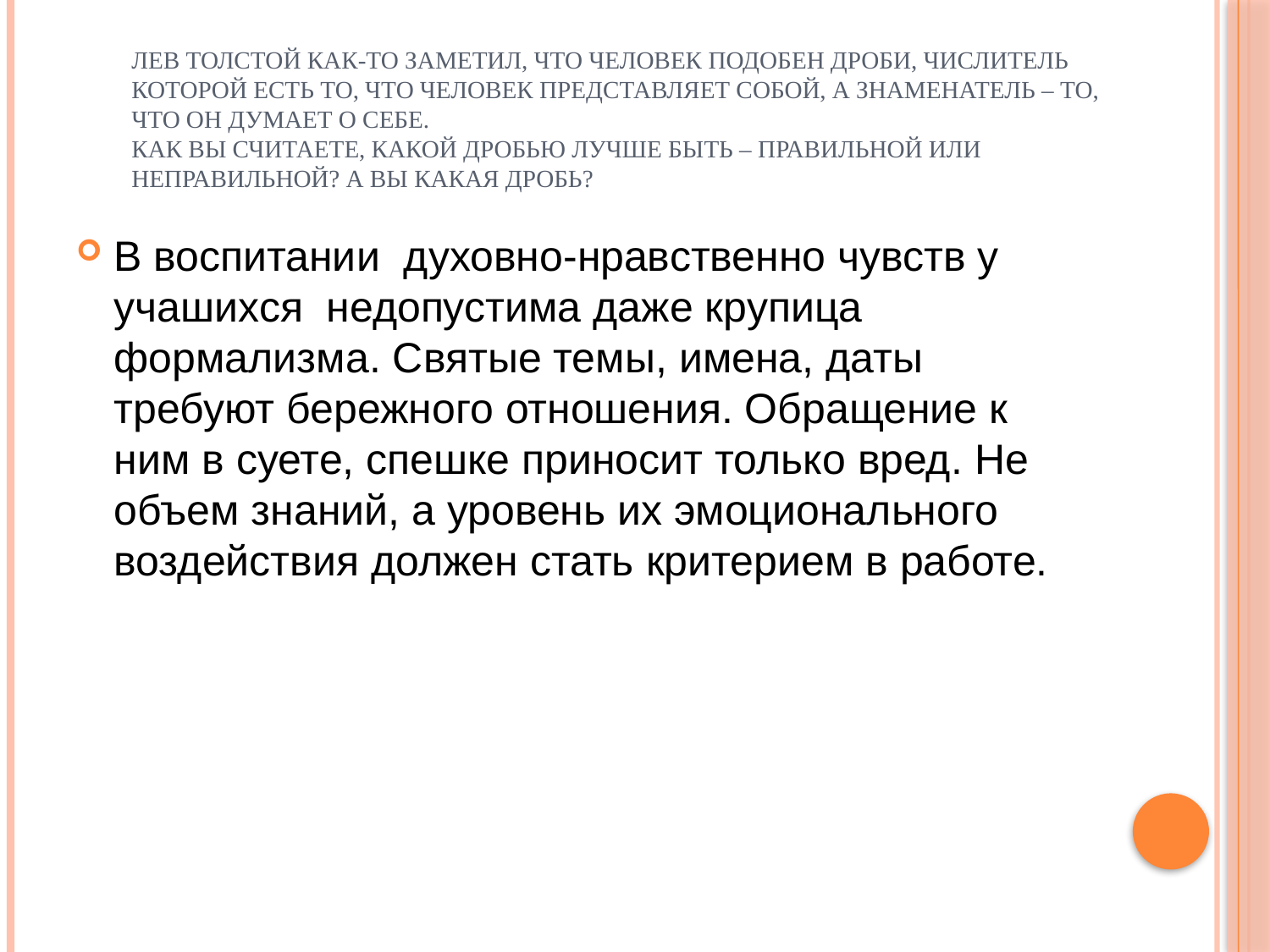

# Лев Толстой как-то заметил, что человек подобен дроби, числитель которой есть то, что человек представляет собой, а знаменатель – то, что он думает о себе. Как вы считаете, какой дробью лучше быть – правильной или неправильной? А вы какая дробь?
В воспитании  духовно-нравственно чувств у учашихся  недопустима даже крупица формализма. Святые темы, имена, даты требуют бережного отношения. Обращение к ним в суете, спешке приносит только вред. Не объем знаний, а уровень их эмоционального воздействия должен стать критерием в работе.